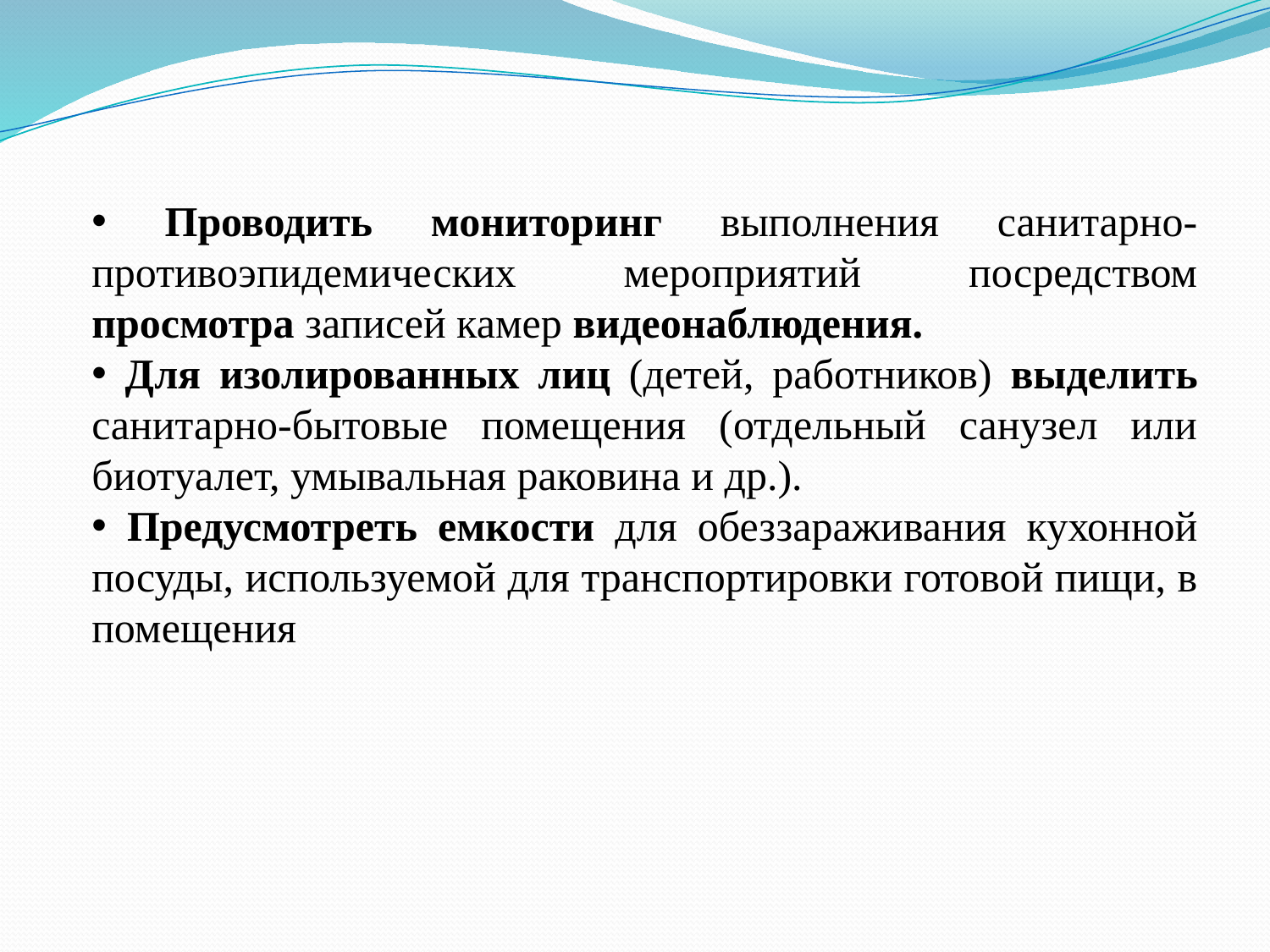

Проводить мониторинг выполнения санитарно-противоэпидемических мероприятий посредством просмотра записей камер видеонаблюдения.
 Для изолированных лиц (детей, работников) выделить санитарно-бытовые помещения (отдельный санузел или биотуалет, умывальная раковина и др.).
 Предусмотреть емкости для обеззараживания кухонной посуды, используемой для транспортировки готовой пищи, в помещения